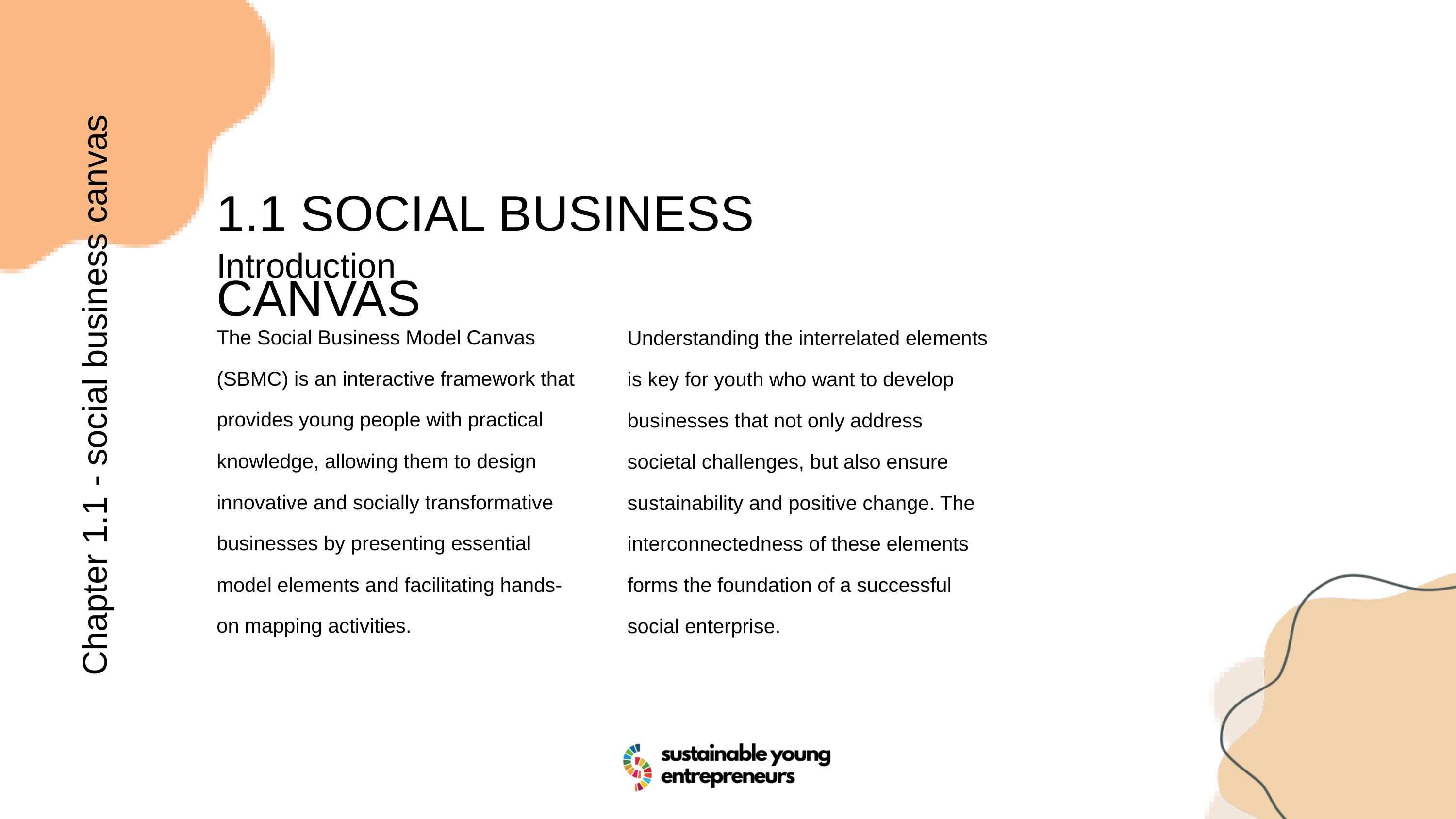

1.1 SOCIAL BUSINESS CANVAS
Introduction
The Social Business Model Canvas (SBMC) is an interactive framework that provides young people with practical knowledge, allowing them to design innovative and socially transformative businesses by presenting essential model elements and facilitating hands-on mapping activities.
Understanding the interrelated elements is key for youth who want to develop businesses that not only address societal challenges, but also ensure sustainability and positive change. The interconnectedness of these elements forms the foundation of a successful social enterprise.

Chapter 1.1 - social business canvas